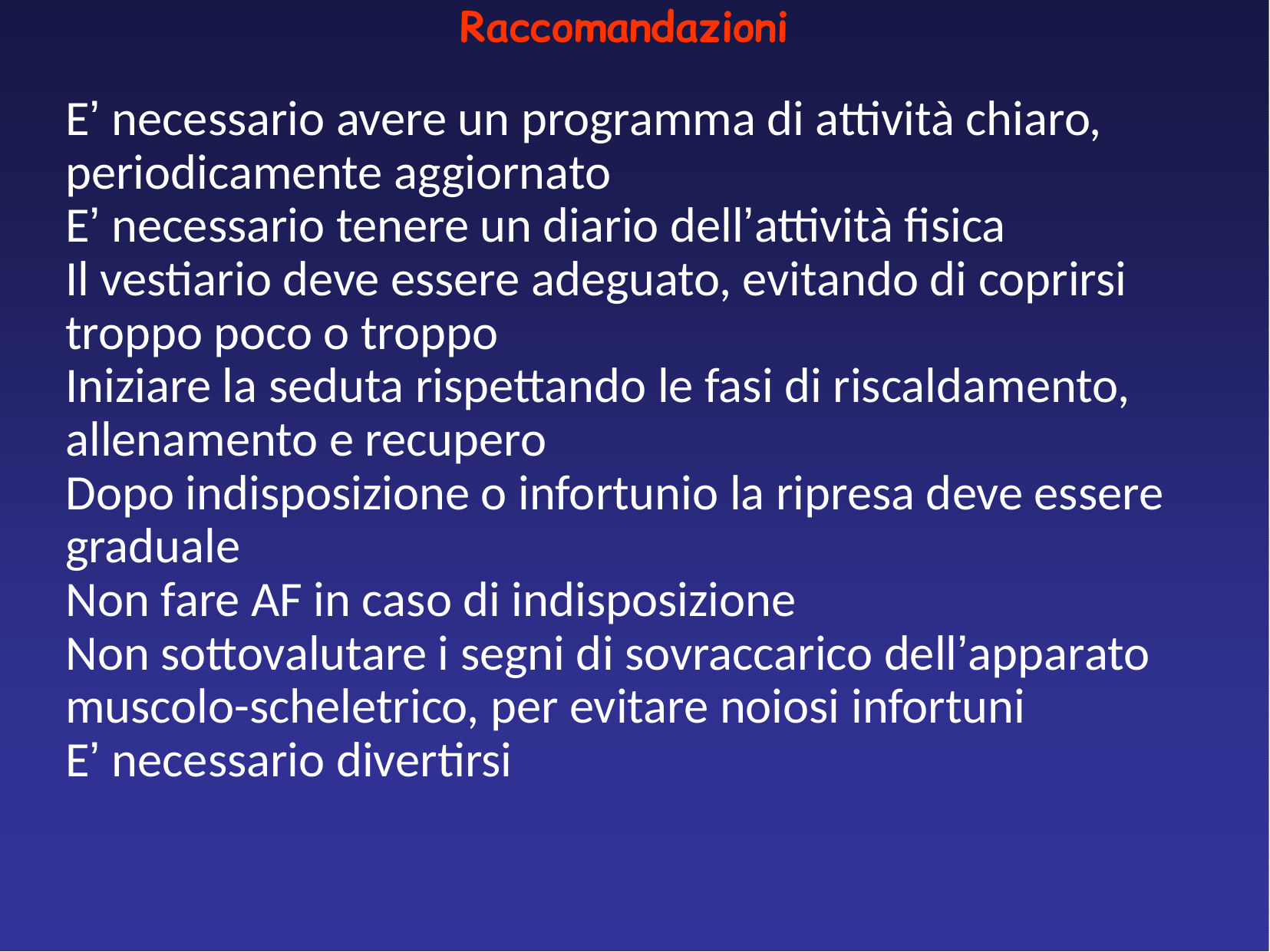

# Raccomandazioni
E’ necessario avere un programma di attività chiaro, periodicamente aggiornato
E’ necessario tenere un diario dell’attività fisica
Il vestiario deve essere adeguato, evitando di coprirsi troppo poco o troppo
Iniziare la seduta rispettando le fasi di riscaldamento, allenamento e recupero
Dopo indisposizione o infortunio la ripresa deve essere graduale
Non fare AF in caso di indisposizione
Non sottovalutare i segni di sovraccarico dell’apparato muscolo-scheletrico, per evitare noiosi infortuni
E’ necessario divertirsi